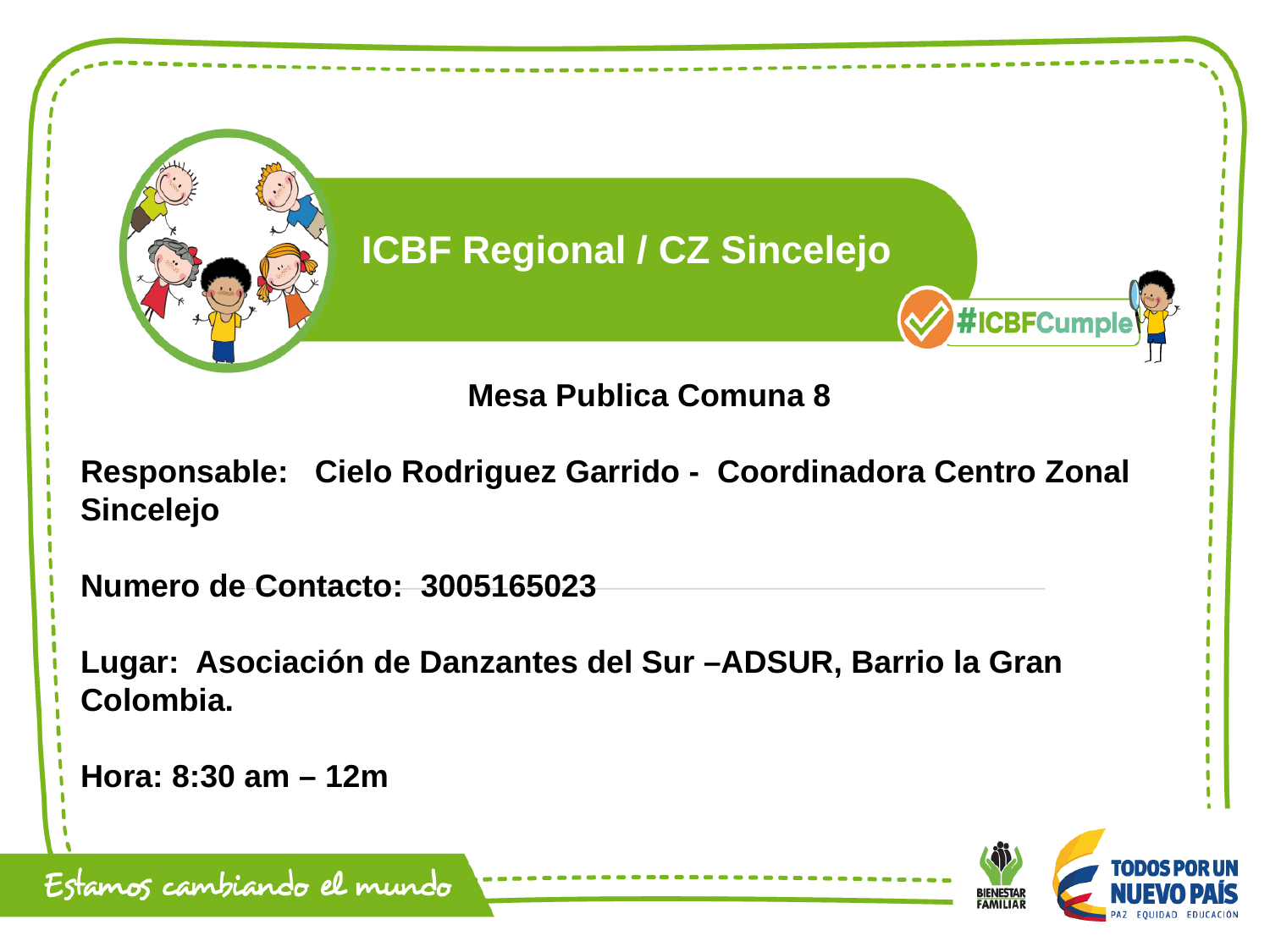

ICBF Regional / CZ Sincelejo
Mesa Publica Comuna 8

Responsable:   Cielo Rodriguez Garrido -  Coordinadora Centro Zonal Sincelejo

Numero de Contacto:  3005165023

Lugar:  Asociación de Danzantes del Sur –ADSUR, Barrio la Gran Colombia.

Hora: 8:30 am – 12m